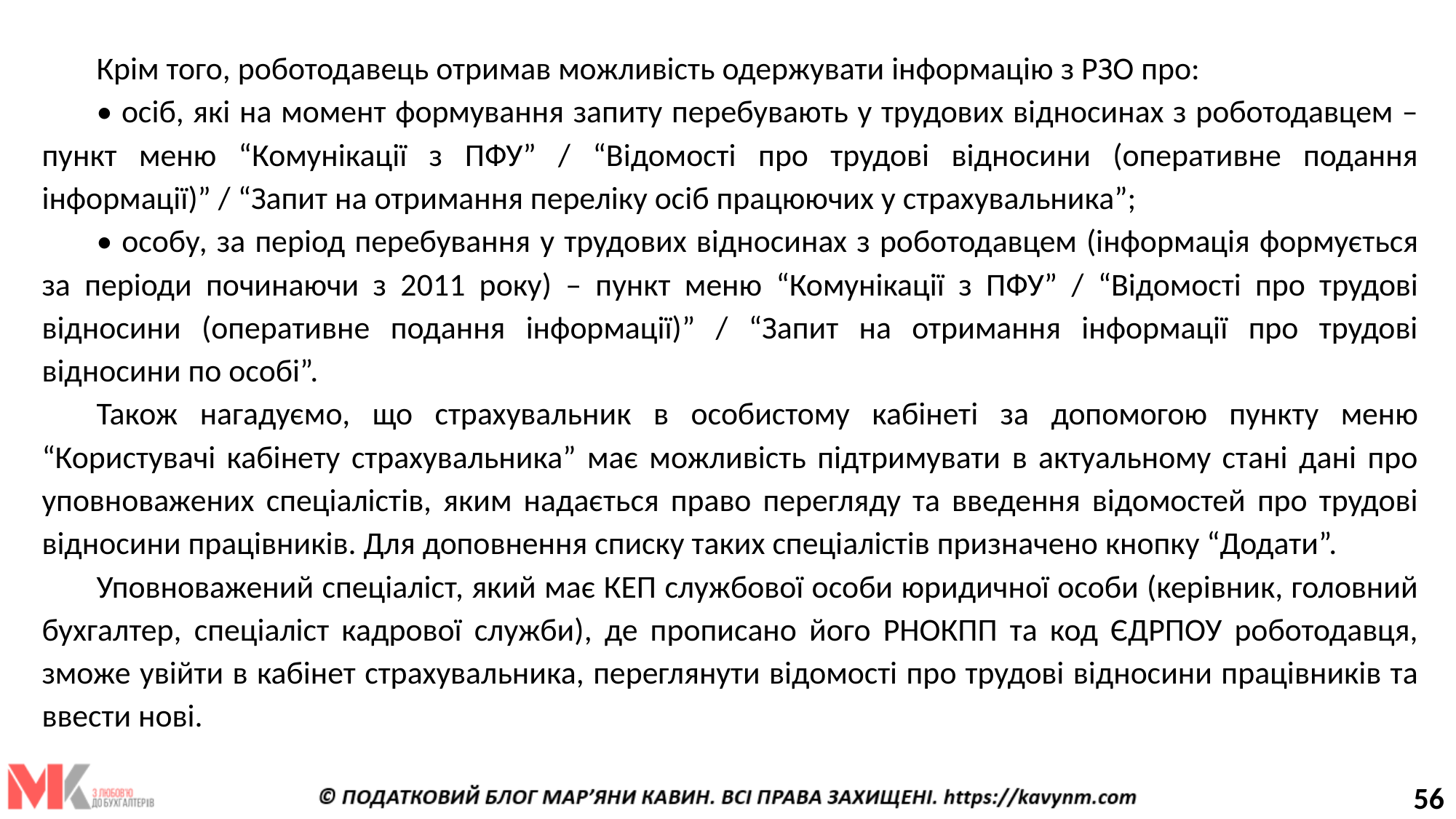

Крім того, роботодавець отримав можливість одержувати інформацію з РЗО про:
• осіб, які на момент формування запиту перебувають у трудових відносинах з роботодавцем – пункт меню “Комунікації з ПФУ” / “Відомості про трудові відносини (оперативне подання інформації)” / “Запит на отримання переліку осіб працюючих у страхувальника”;
• особу, за період перебування у трудових відносинах з роботодавцем (інформація формується за періоди починаючи з 2011 року) – пункт меню “Комунікації з ПФУ” / “Відомості про трудові відносини (оперативне подання інформації)” / “Запит на отримання інформації про трудові відносини по особі”.
Також нагадуємо, що страхувальник в особистому кабінеті за допомогою пункту меню “Користувачі кабінету страхувальника” має можливість підтримувати в актуальному стані дані про уповноважених спеціалістів, яким надається право перегляду та введення відомостей про трудові відносини працівників. Для доповнення списку таких спеціалістів призначено кнопку “Додати”.
Уповноважений спеціаліст, який має КЕП службової особи юридичної особи (керівник, головний бухгалтер, спеціаліст кадрової служби), де прописано його РНОКПП та код ЄДРПОУ роботодавця, зможе увійти в кабінет страхувальника, переглянути відомості про трудові відносини працівників та ввести нові.
56